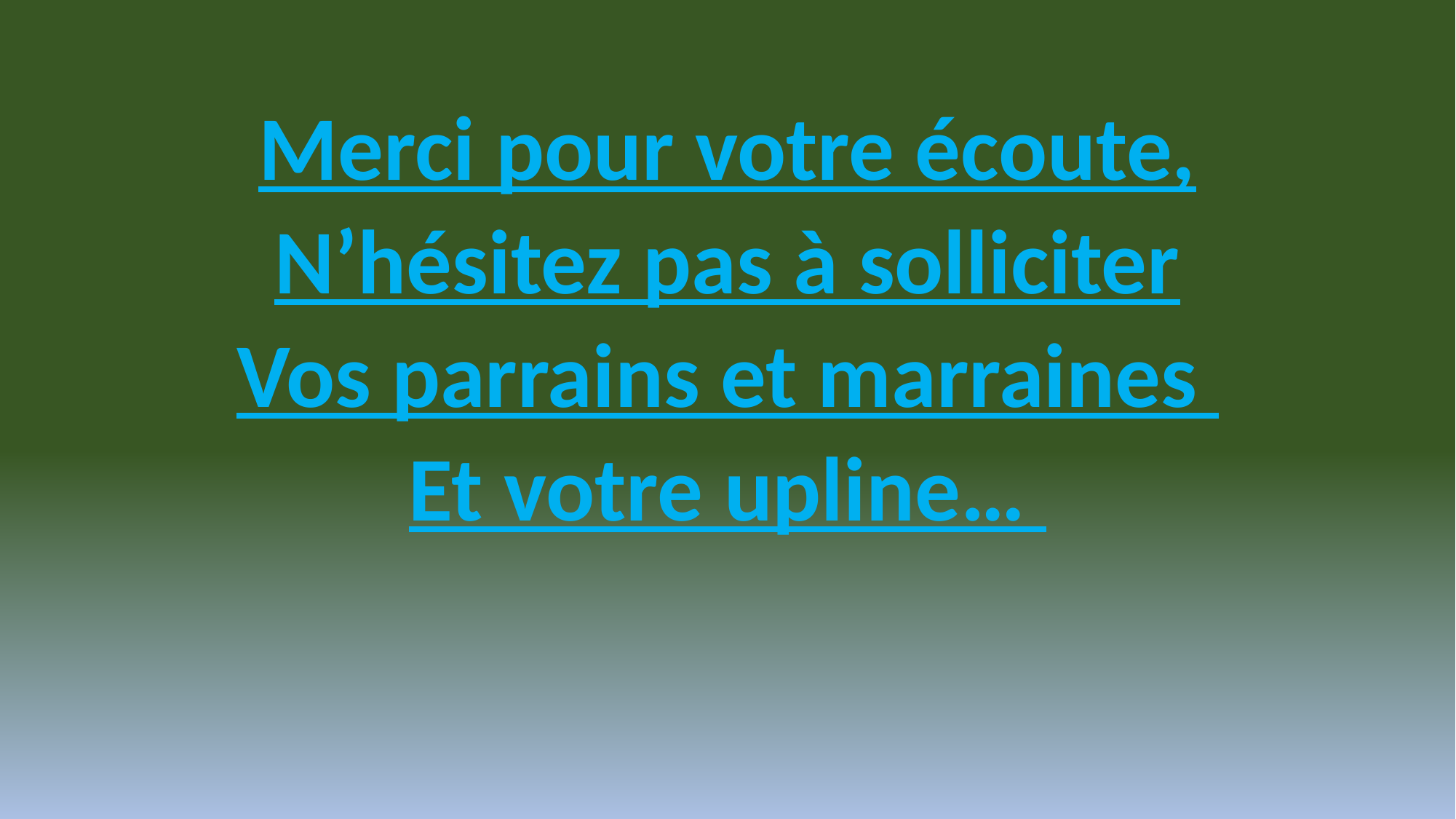

Merci pour votre écoute,
N’hésitez pas à solliciter
Vos parrains et marraines
Et votre upline…